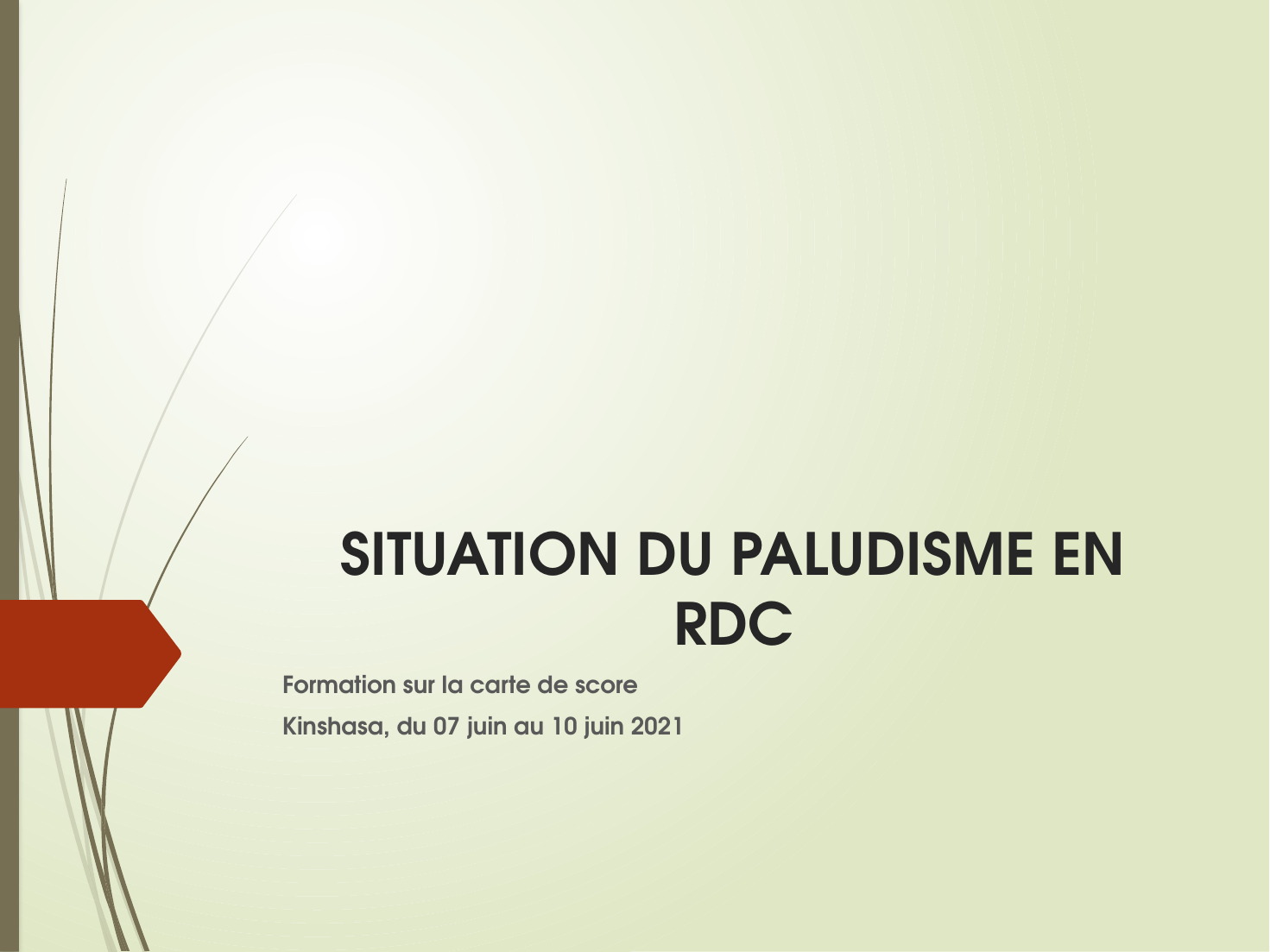

# SITUATION DU PALUDISME EN RDC
Formation sur la carte de score
Kinshasa, du 07 juin au 10 juin 2021